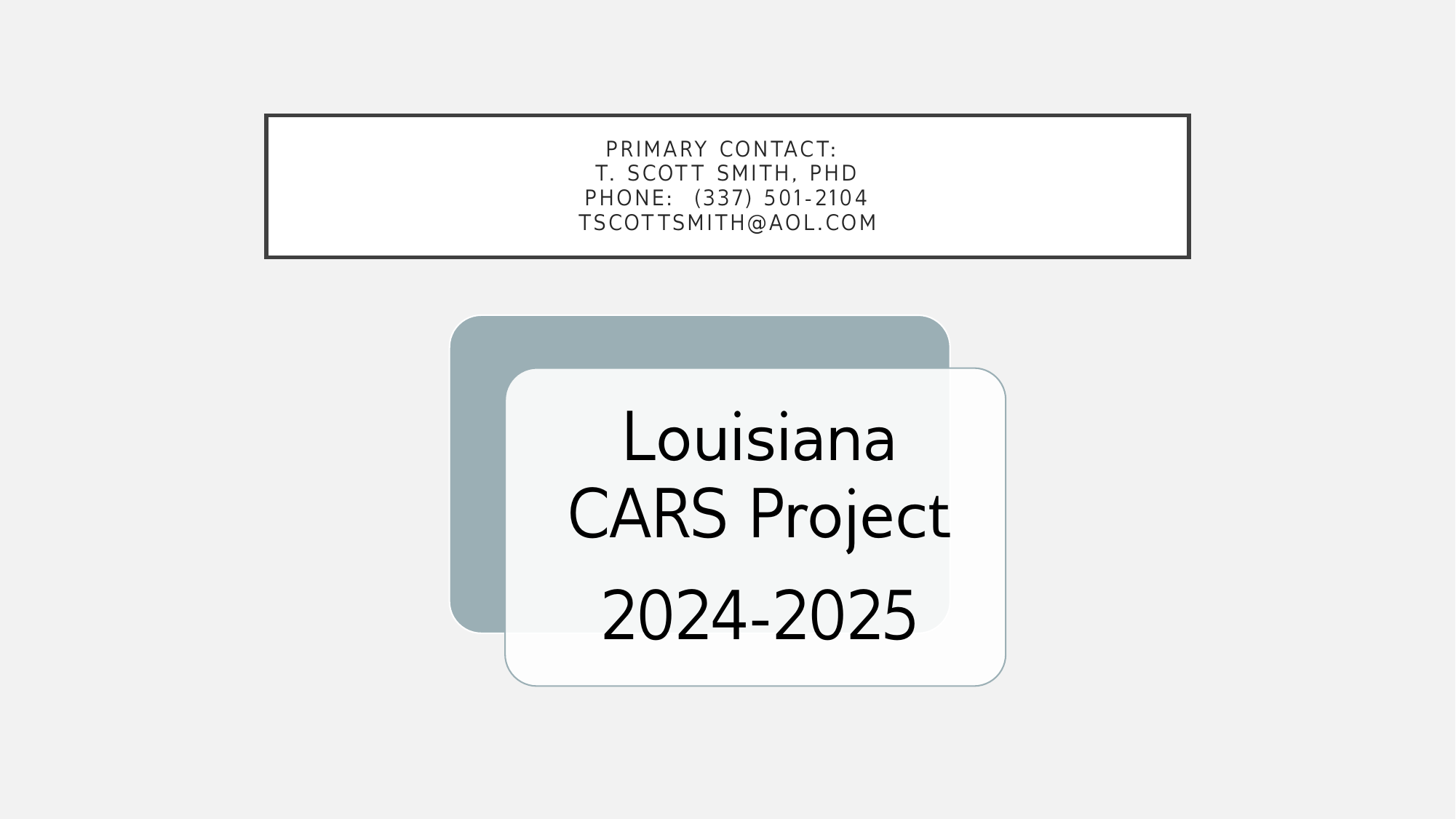

# Primary contact: T. Scott Smith, Phd phone:  (337) 501-2104 tscottsmith@aol.com
Louisiana CARS Project
2024-2025